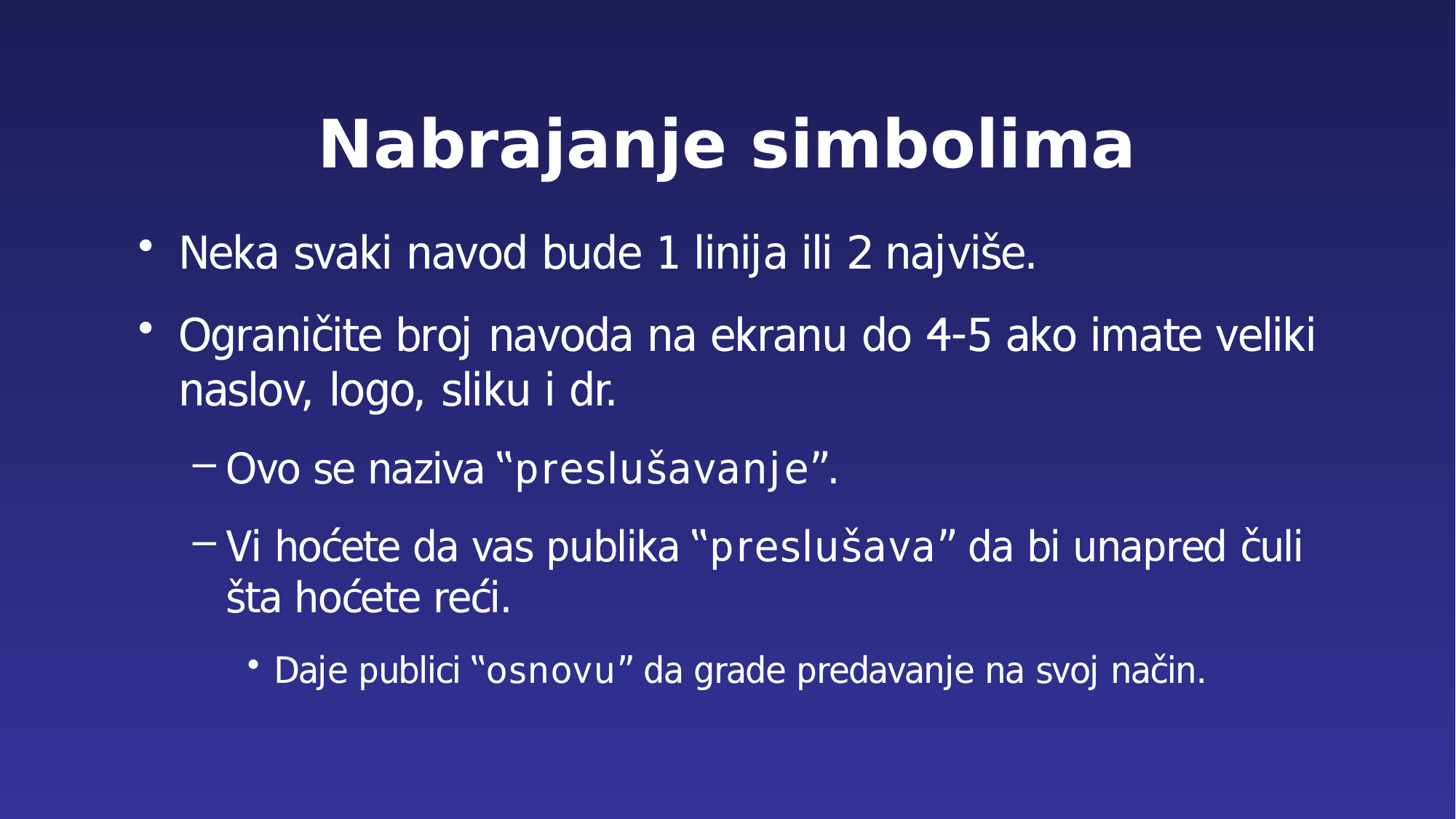

# Nabrajanje simbolima
Neka svaki navod bude 1 linija ili 2 najviše.
Ograničite broj navoda na ekranu do 4-5 ako imate veliki naslov, logo, sliku i dr.
Ovo se naziva “preslušavanje”.
Vi hoćete da vas publika “preslušava” da bi unapred čuli šta hoćete reći.
Daje publici “osnovu” da grade predavanje na svoj način.